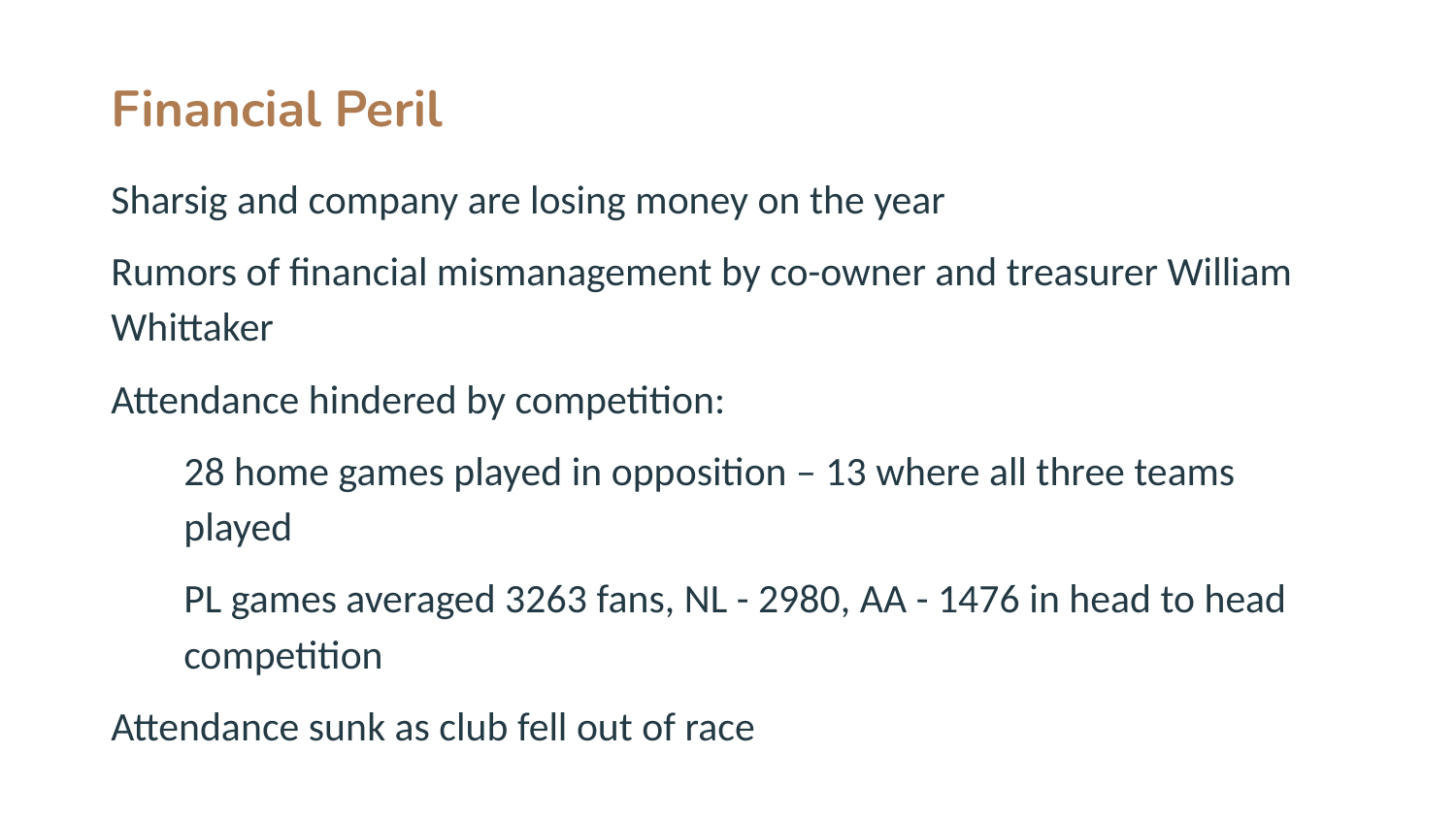

# Financial Peril

Sharsig and company are losing money on the year
Rumors of financial mismanagement by co-owner and treasurer William Whittaker
Attendance hindered by competition:
28 home games played in opposition – 13 where all three teams played
PL games averaged 3263 fans, NL - 2980, AA - 1476 in head to head competition
Attendance sunk as club fell out of race